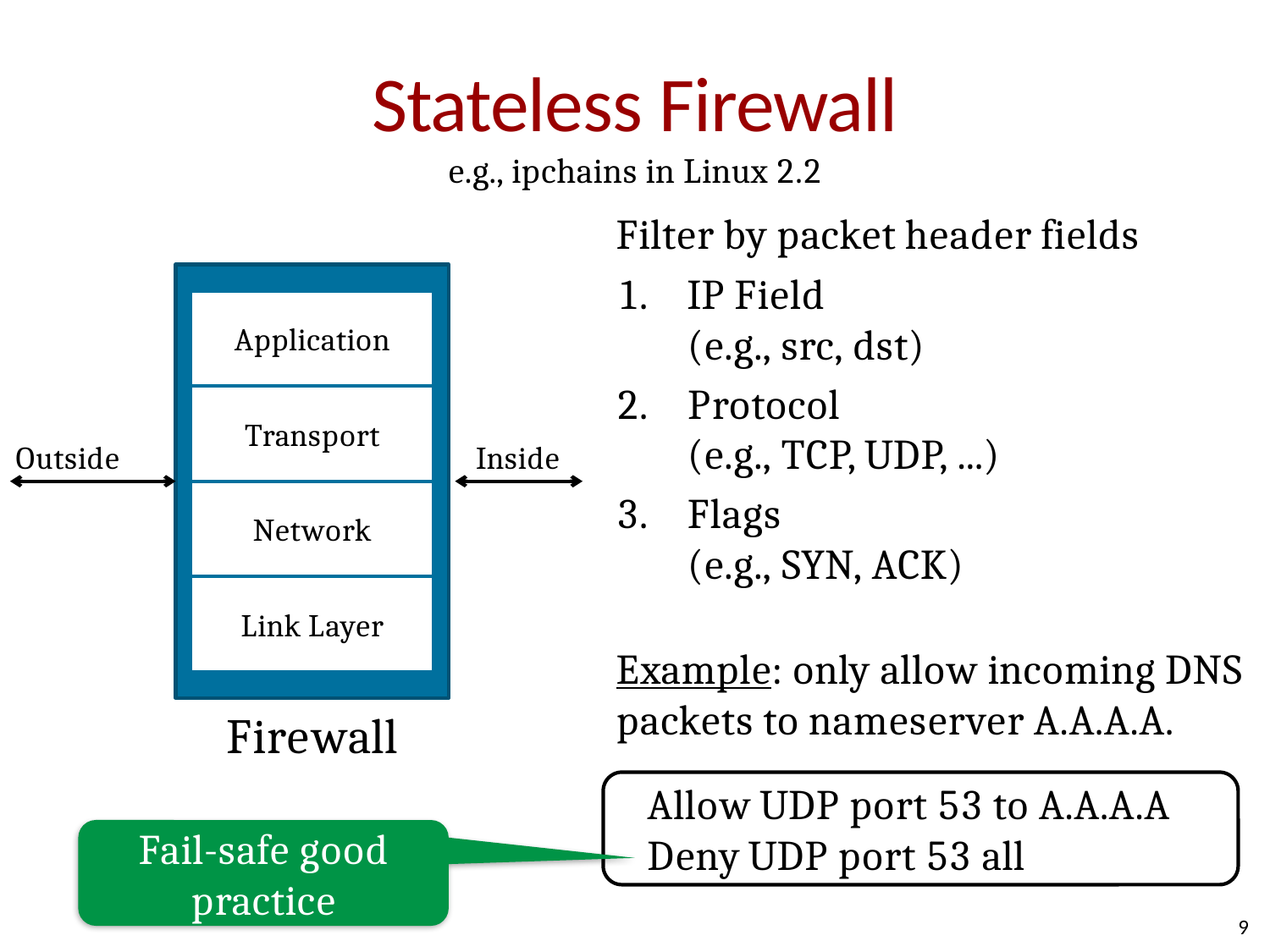

# Stateless Firewall
e.g., ipchains in Linux 2.2
Filter by packet header fields
IP Field
(e.g., src, dst)
Protocol
(e.g., TCP, UDP, ...)
Flags
(e.g., SYN, ACK)

Application
Transport
Network
Link Layer
Firewall
Outside
Inside
Example: only allow incoming DNS packets to nameserver A.A.A.A.
Allow UDP port 53 to A.A.A.A
Deny UDP port 53 all
Fail-safe good practice
9